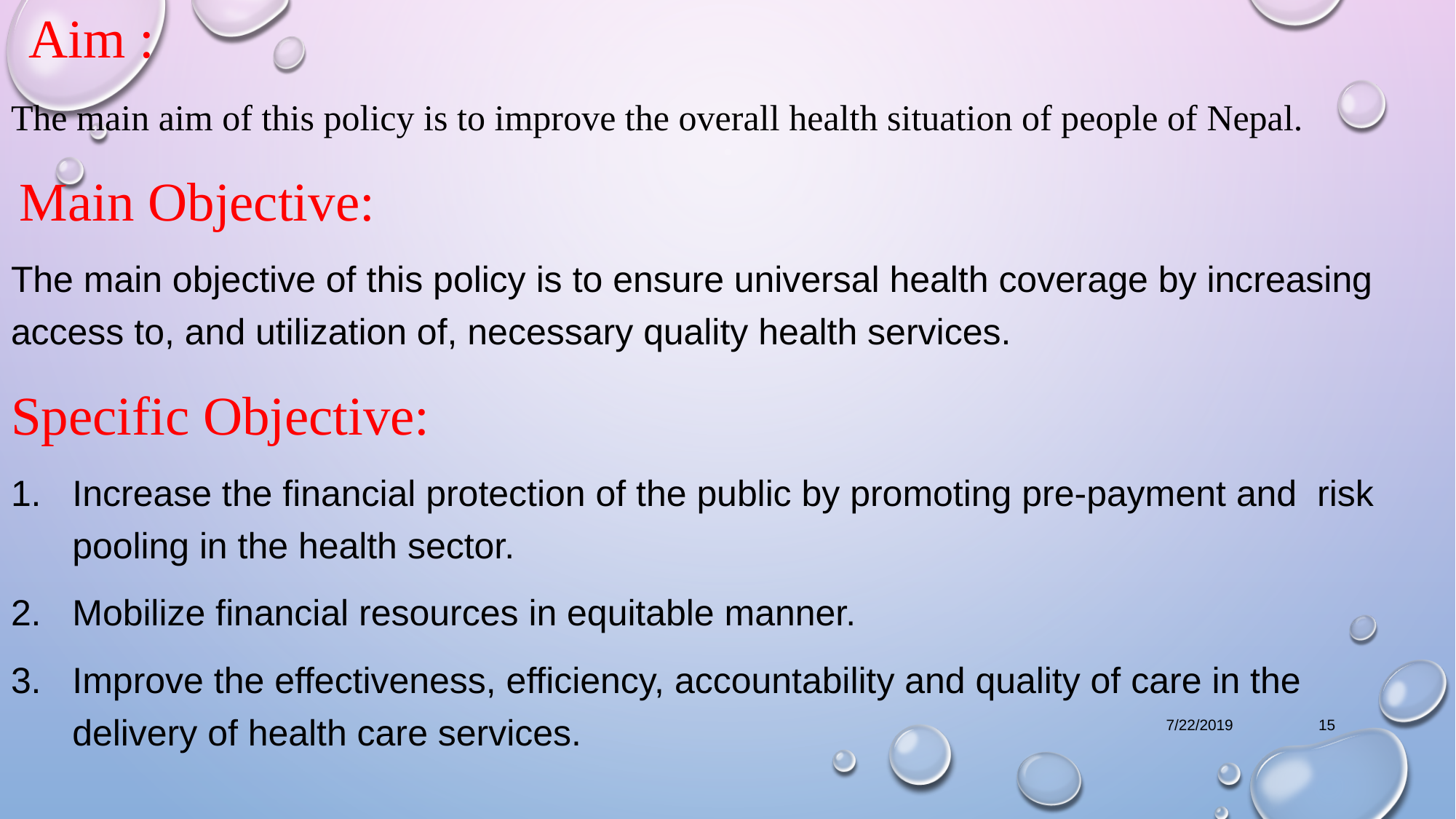

# Aim :
The main aim of this policy is to improve the overall health situation of people of Nepal.
 Main Objective:
The main objective of this policy is to ensure universal health coverage by increasing access to, and utilization of, necessary quality health services.
Specific Objective:
Increase the financial protection of the public by promoting pre-payment and  risk pooling in the health sector.
Mobilize financial resources in equitable manner.
Improve the effectiveness, efficiency, accountability and quality of care in the delivery of health care services.

7/22/2019
15